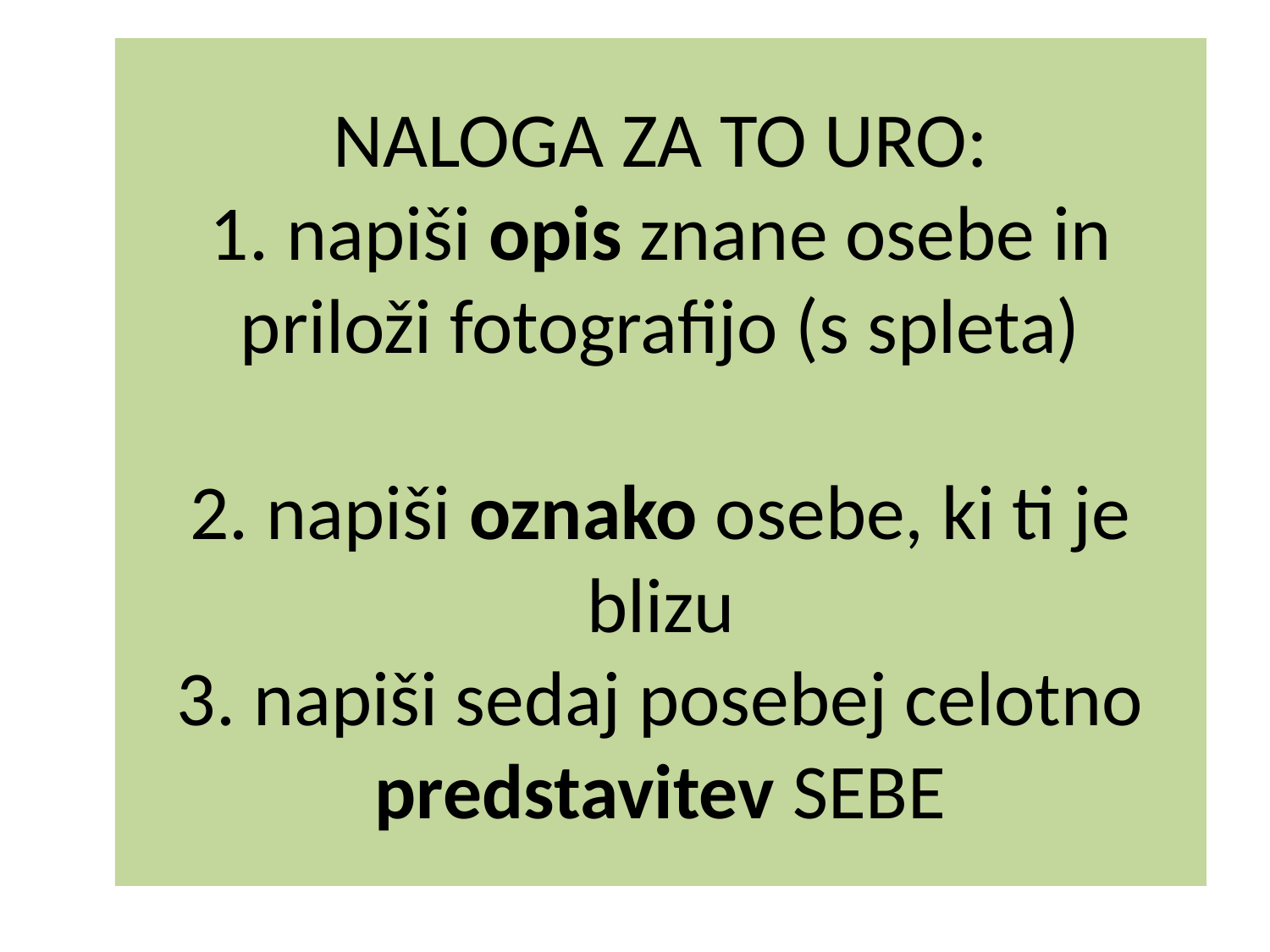

# NALOGA ZA TO URO: 1. napiši opis znane osebe in priloži fotografijo (s spleta) 2. napiši oznako osebe, ki ti je blizu 3. napiši sedaj posebej celotno predstavitev SEBE